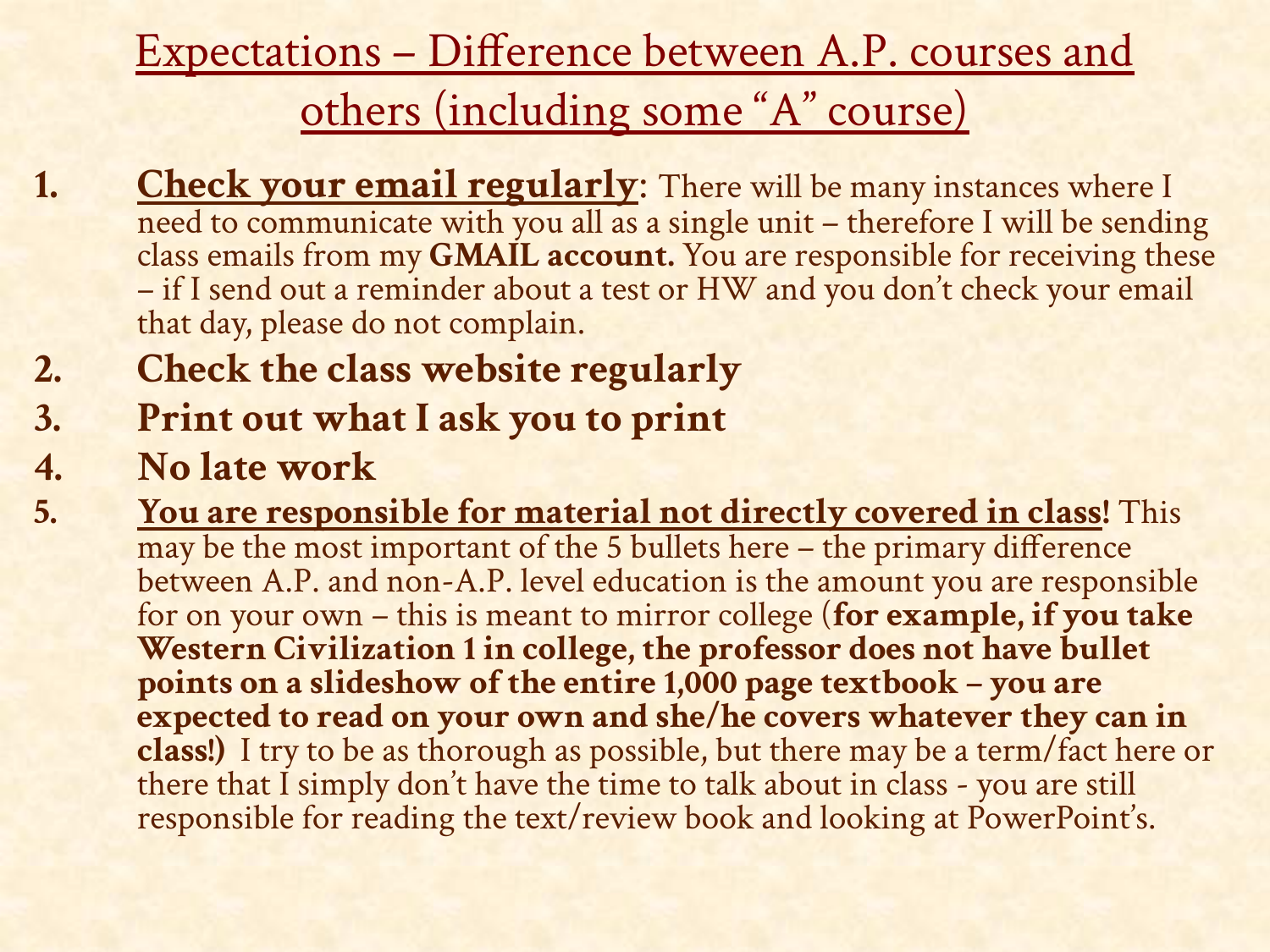

# Expectations – Difference between A.P. courses and others (including some “A” course)
Check your email regularly: There will be many instances where I need to communicate with you all as a single unit – therefore I will be sending class emails from my GMAIL account. You are responsible for receiving these – if I send out a reminder about a test or HW and you don’t check your email that day, please do not complain.
Check the class website regularly
Print out what I ask you to print
No late work
You are responsible for material not directly covered in class! This may be the most important of the 5 bullets here – the primary difference between A.P. and non-A.P. level education is the amount you are responsible for on your own – this is meant to mirror college (for example, if you take Western Civilization 1 in college, the professor does not have bullet points on a slideshow of the entire 1,000 page textbook – you are expected to read on your own and she/he covers whatever they can in class!)  I try to be as thorough as possible, but there may be a term/fact here or there that I simply don’t have the time to talk about in class - you are still responsible for reading the text/review book and looking at PowerPoint’s.